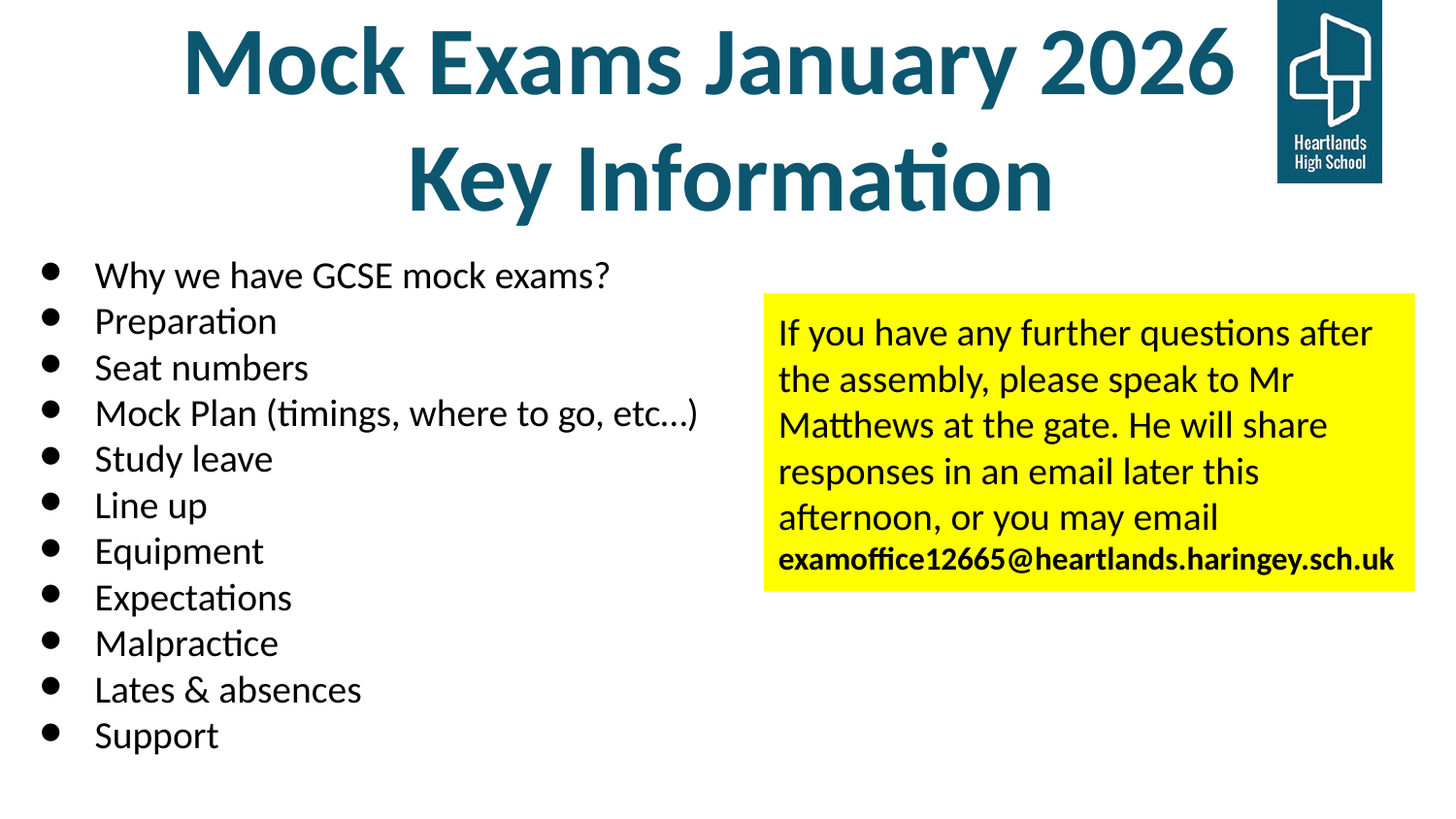

# Mock Exams January 2026
 Key Information
Why we have GCSE mock exams?
Preparation
Seat numbers
Mock Plan (timings, where to go, etc…)
Study leave
Line up
Equipment
Expectations
Malpractice
Lates & absences
Support
If you have any further questions after the assembly, please speak to Mr Matthews at the gate. He will share responses in an email later this afternoon, or you may email examoffice12665@heartlands.haringey.sch.uk